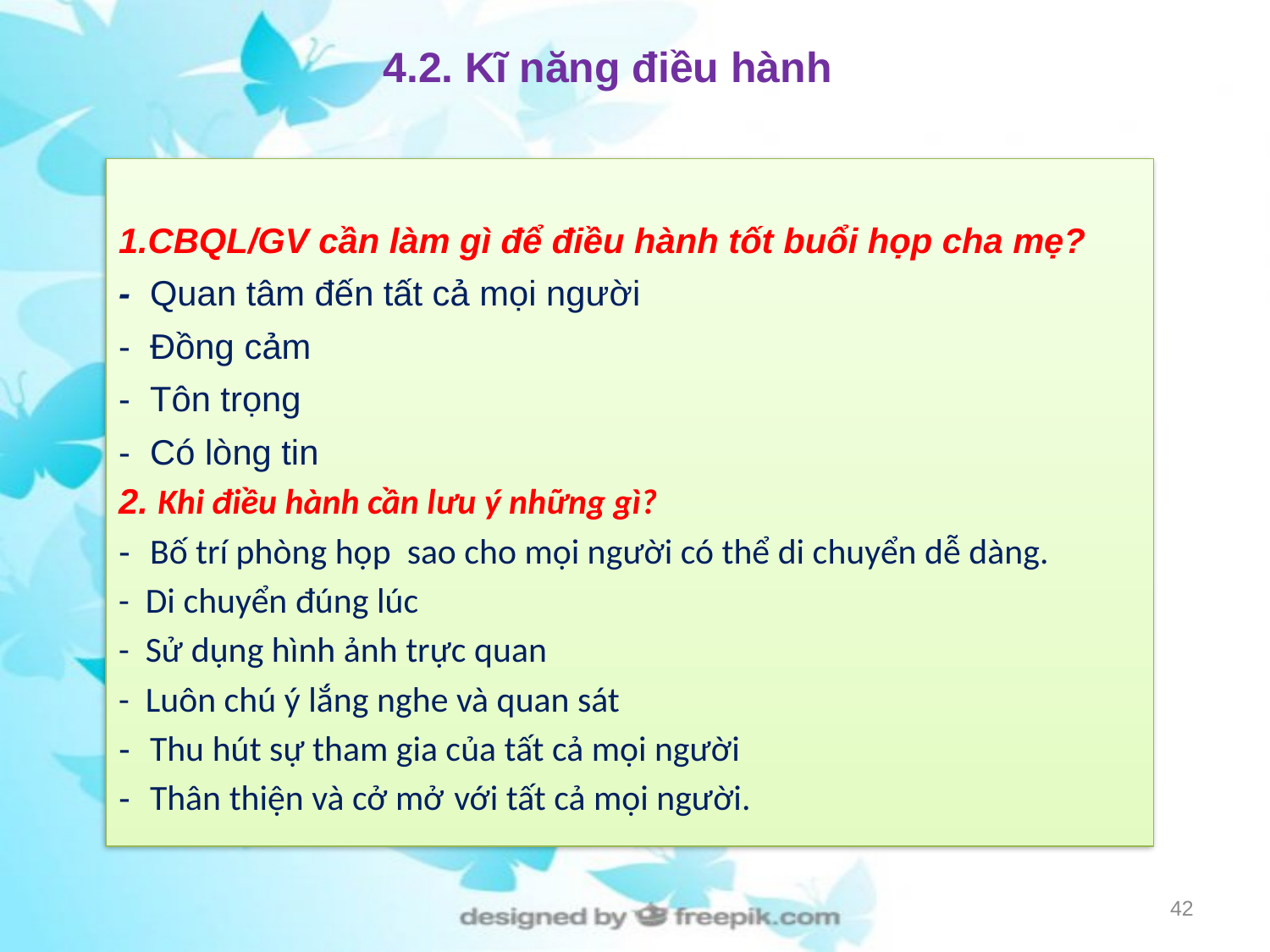

# 4.2. Kĩ năng điều hành

CBQL/GV cần làm gì để điều hành tốt buổi họp cha mẹ?
-  Quan tâm đến tất cả mọi người
-  Đồng cảm
-  Tôn trọng
-  Có lòng tin
2. Khi điều hành cần lưu ý những gì?
-  Bố trí phòng họp  sao cho mọi người có thể di chuyển dễ dàng.
-  Di chuyển đúng lúc
-  Sử dụng hình ảnh trực quan
-  Luôn chú ý lắng nghe và quan sát
-  Thu hút sự tham gia của tất cả mọi người
-  Thân thiện và cở mở với tất cả mọi người.

42